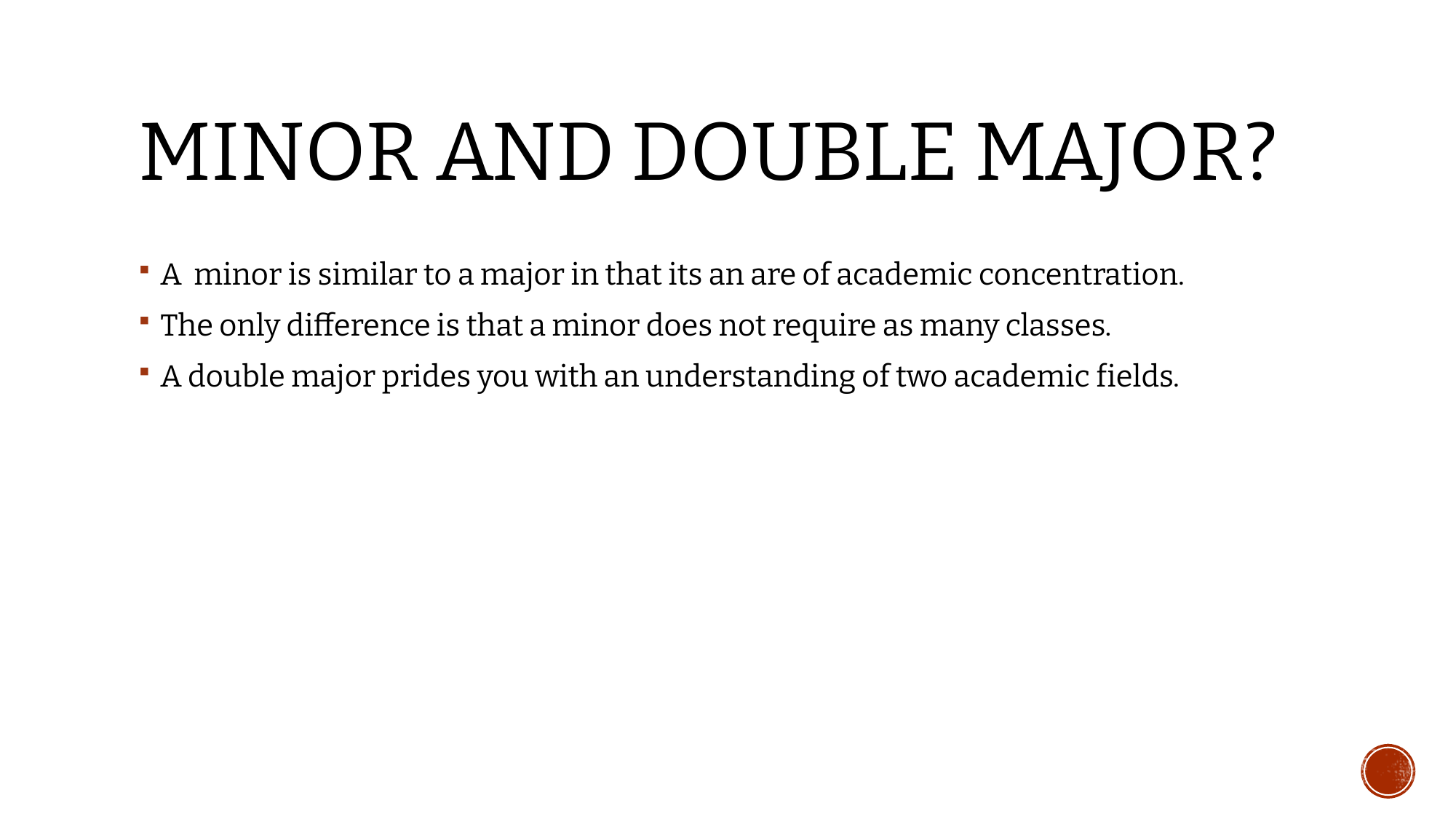

# Minor and double major?
A  minor is similar to a major in that its an are of academic concentration.
The only difference is that a minor does not require as many classes.
A double major prides you with an understanding of two academic fields.